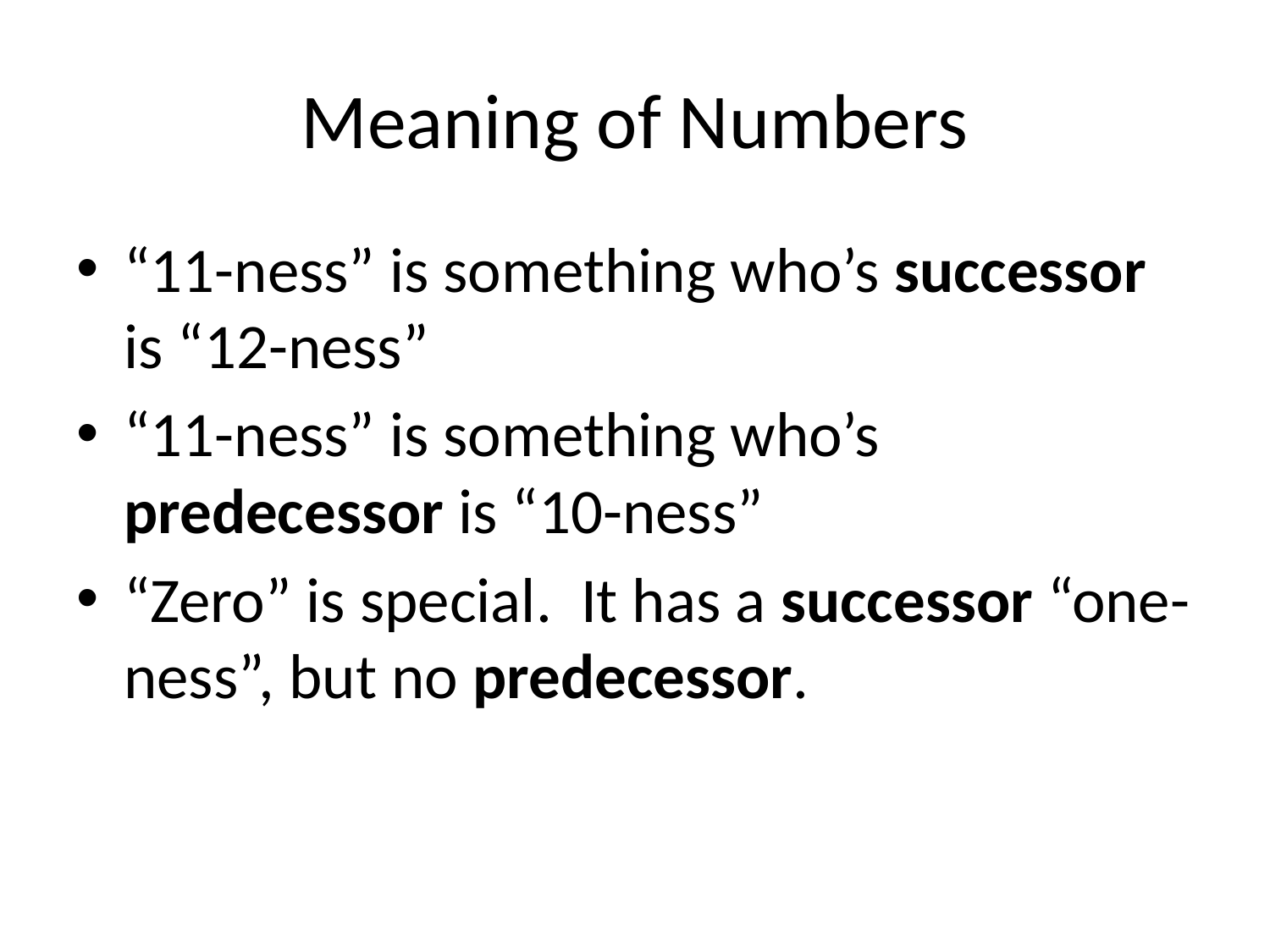

# Meaning of Numbers
“11-ness” is something who’s successor is “12-ness”
“11-ness” is something who’s predecessor is “10-ness”
“Zero” is special.  It has a successor “one-ness”, but no predecessor.